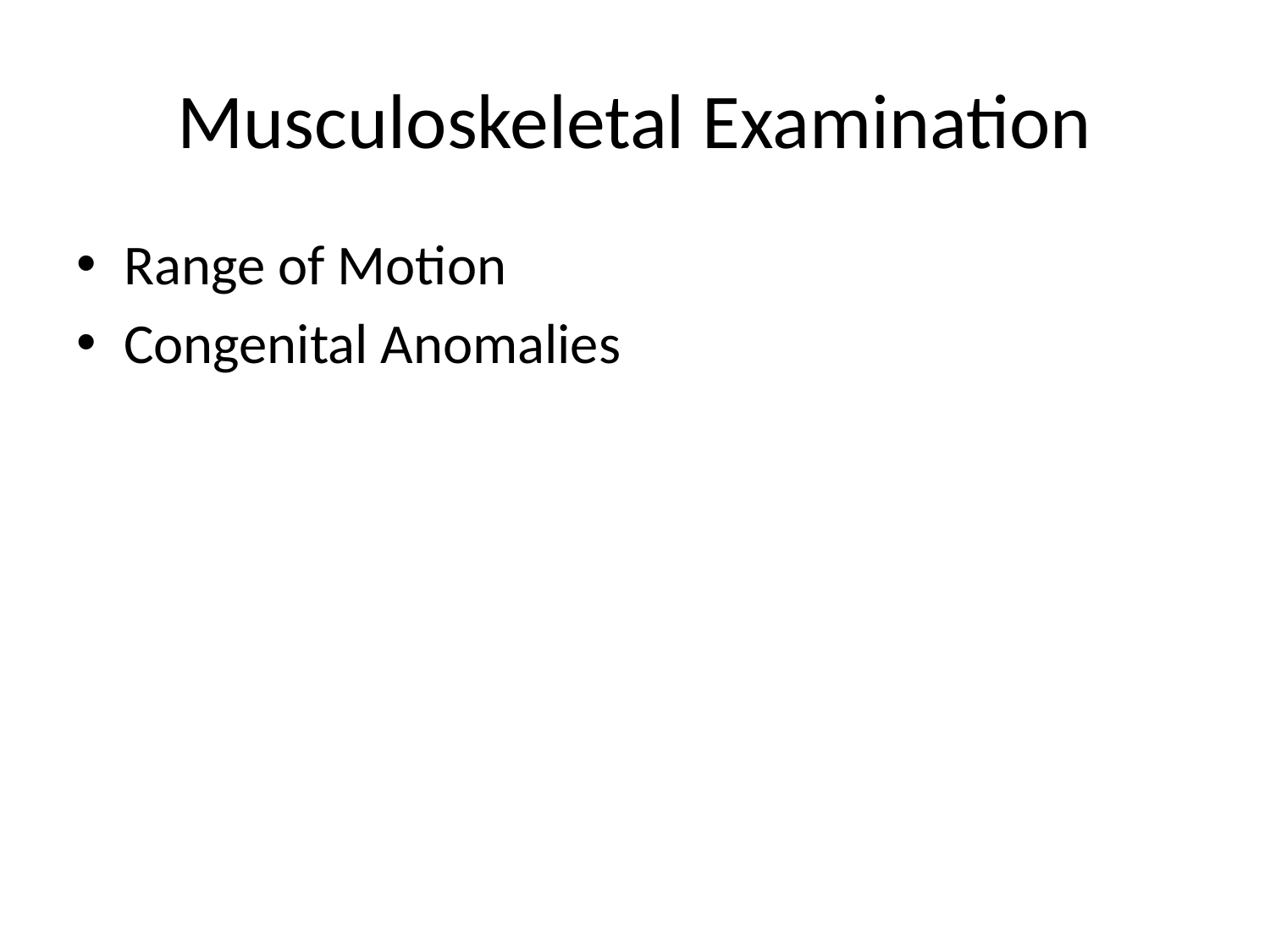

# Musculoskeletal Examination
Range of Motion
Congenital Anomalies